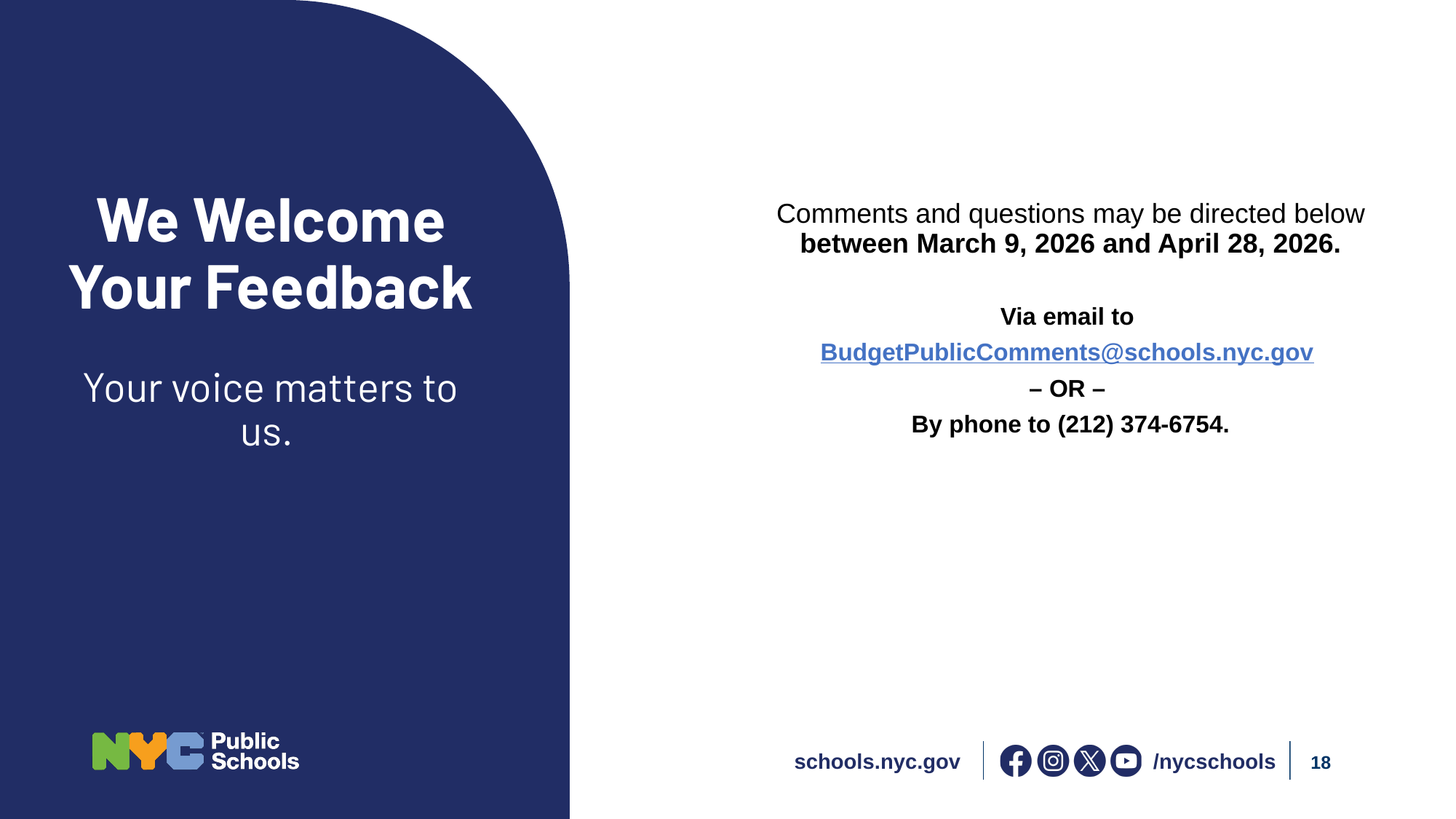

Comments and questions may be directed below between March 9, 2026 and April 28, 2026.

Via email to
BudgetPublicComments@schools.nyc.gov
– OR –
By phone to (212) 374-6754.
# We Welcome Your Feedback Your voice matters to us.

/nycschools
18